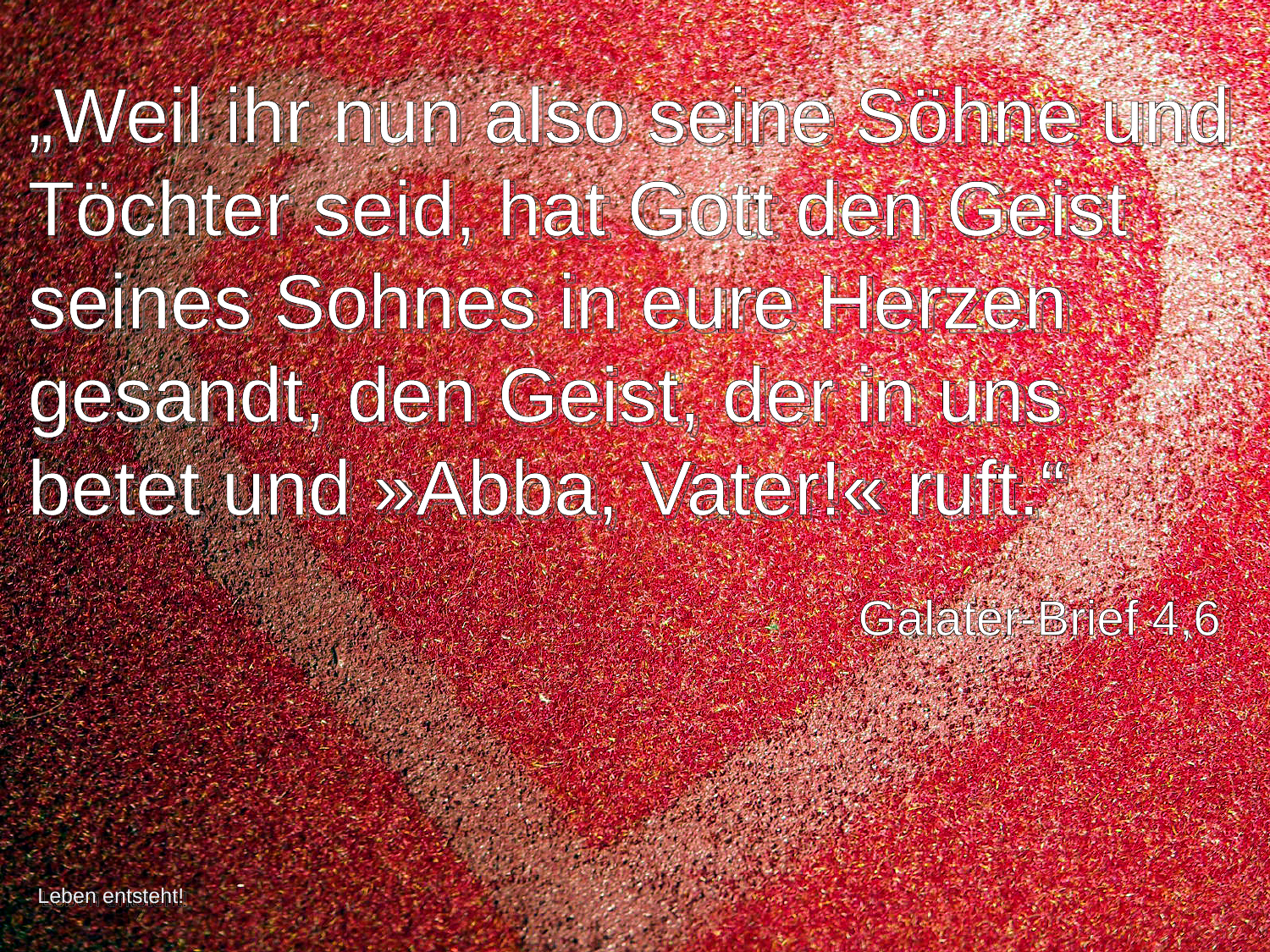

# „Weil ihr nun also seine Söhne und Töchter seid, hat Gott den Geist seines Sohnes in eure Herzen gesandt, den Geist, der in uns betet und »Abba, Vater!« ruft.“
Galater-Brief 4,6
Leben entsteht!